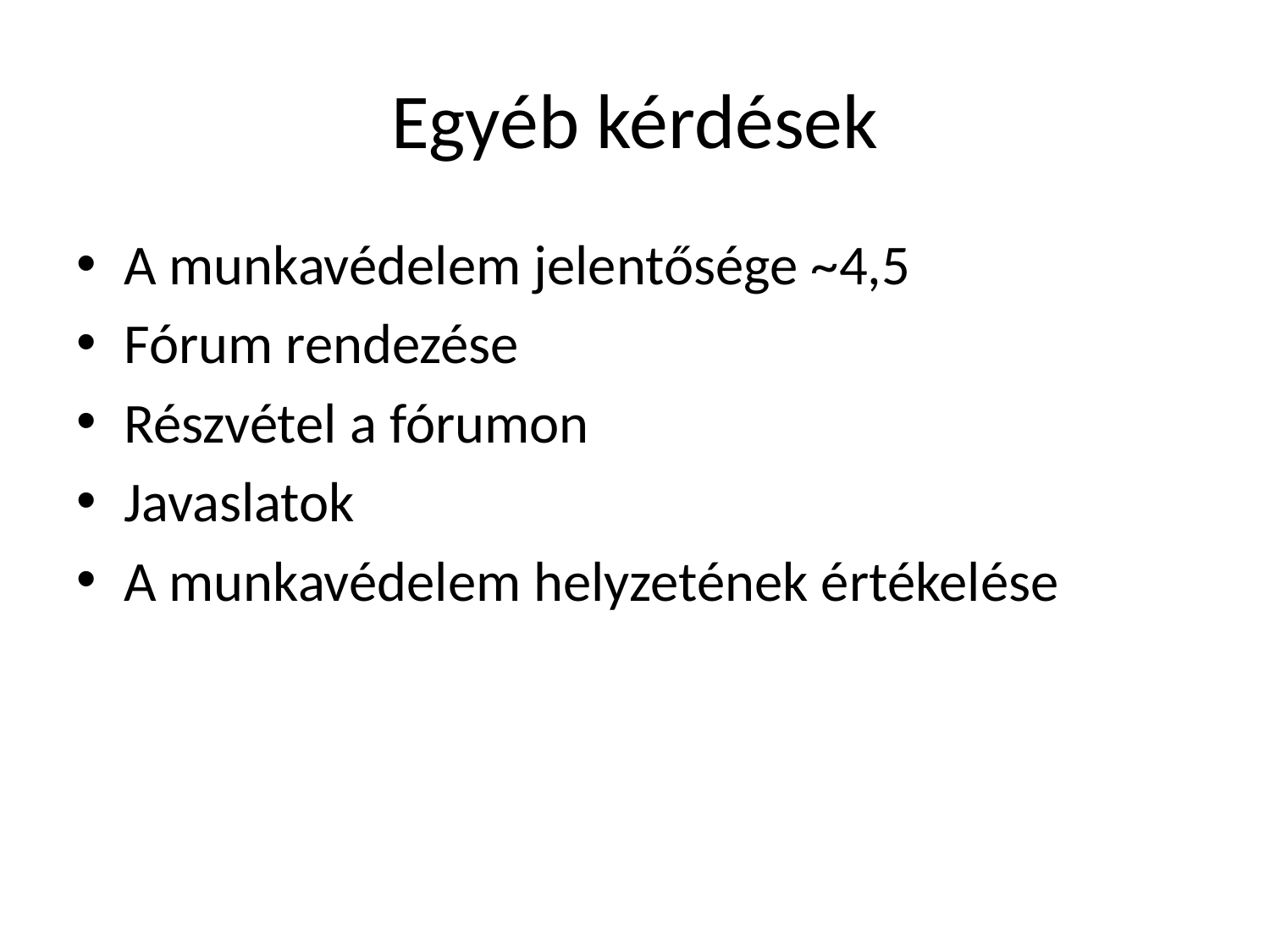

# Egyéb kérdések
A munkavédelem jelentősége ~4,5
Fórum rendezése
Részvétel a fórumon
Javaslatok
A munkavédelem helyzetének értékelése